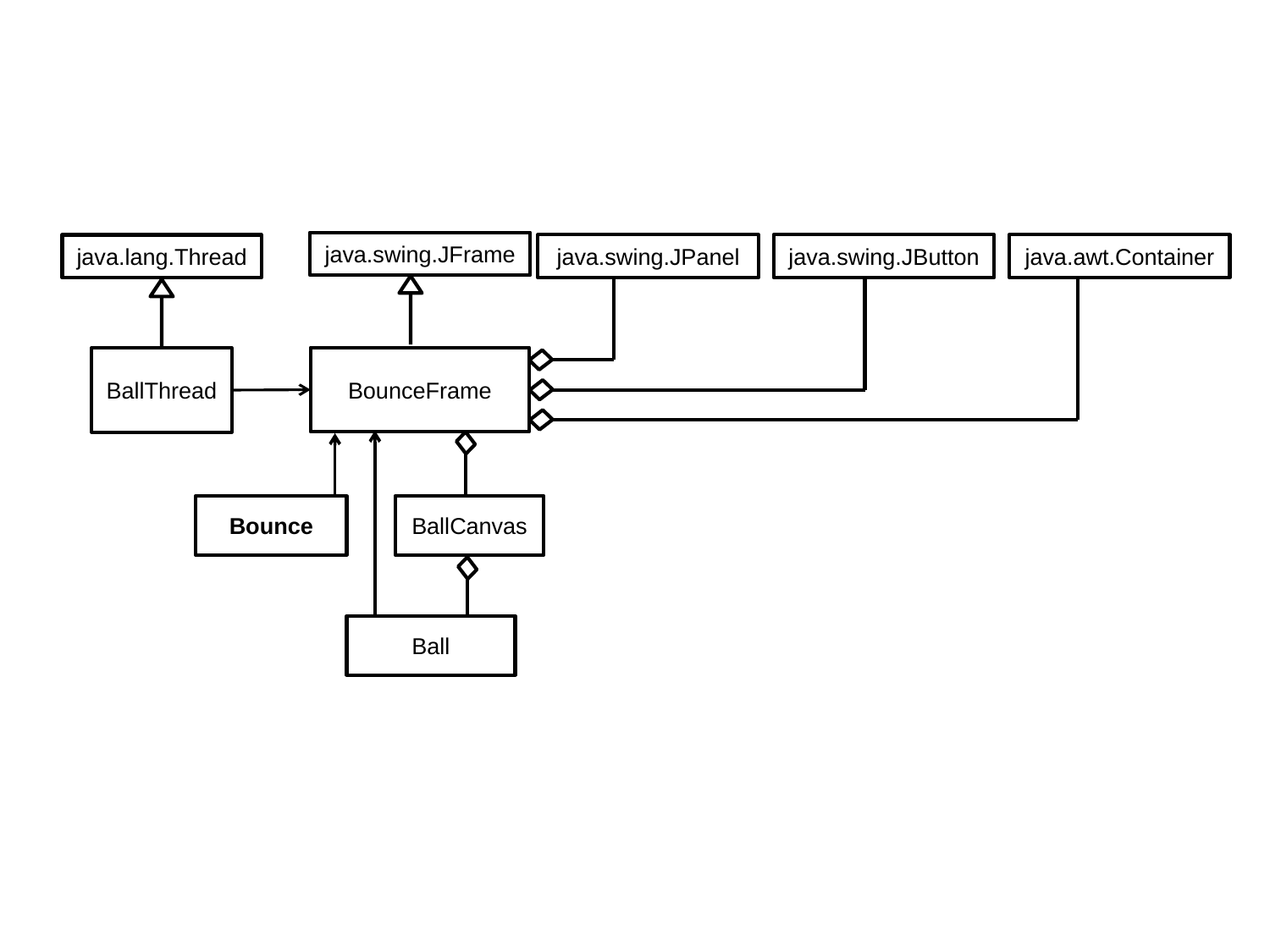

java.swing.JFrame
java.swing.JPanel
java.swing.JButton
java.awt.Container
java.lang.Thread

BallThread

BounceFrame

BallCanvas
Bounce

Ball